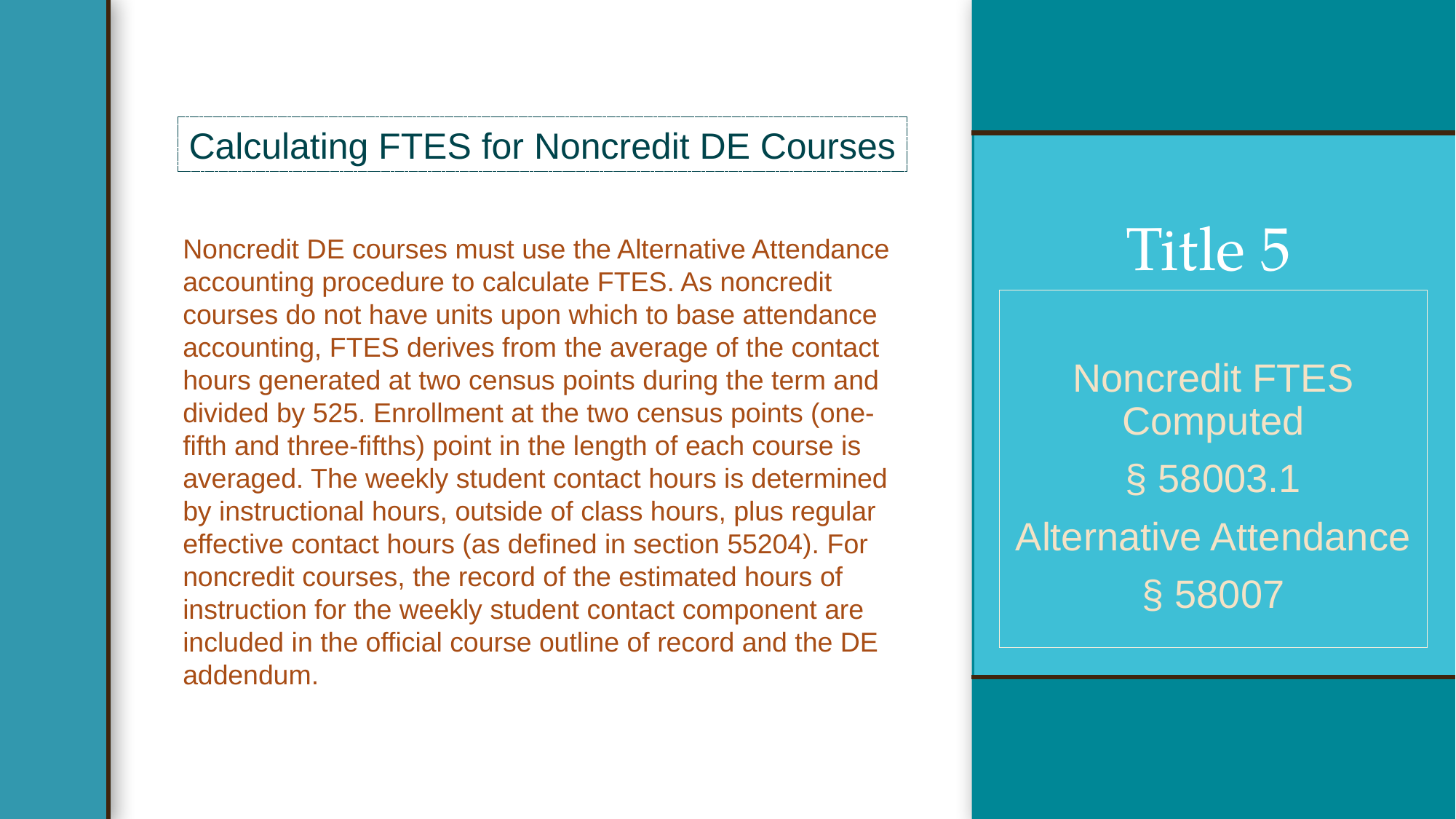

Calculating FTES for Noncredit DE Courses

Title 5
Noncredit DE courses must use the Alternative Attendance accounting procedure to calculate FTES. As noncredit courses do not have units upon which to base attendance accounting, FTES derives from the average of the contact hours generated at two census points during the term and divided by 525. Enrollment at the two census points (one-fifth and three-fifths) point in the length of each course is averaged. The weekly student contact hours is determined by instructional hours, outside of class hours, plus regular effective contact hours (as defined in section 55204). For noncredit courses, the record of the estimated hours of instruction for the weekly student contact component are included in the official course outline of record and the DE addendum.

Noncredit FTES Computed
§ 58003.1
Alternative Attendance
§ 58007

5